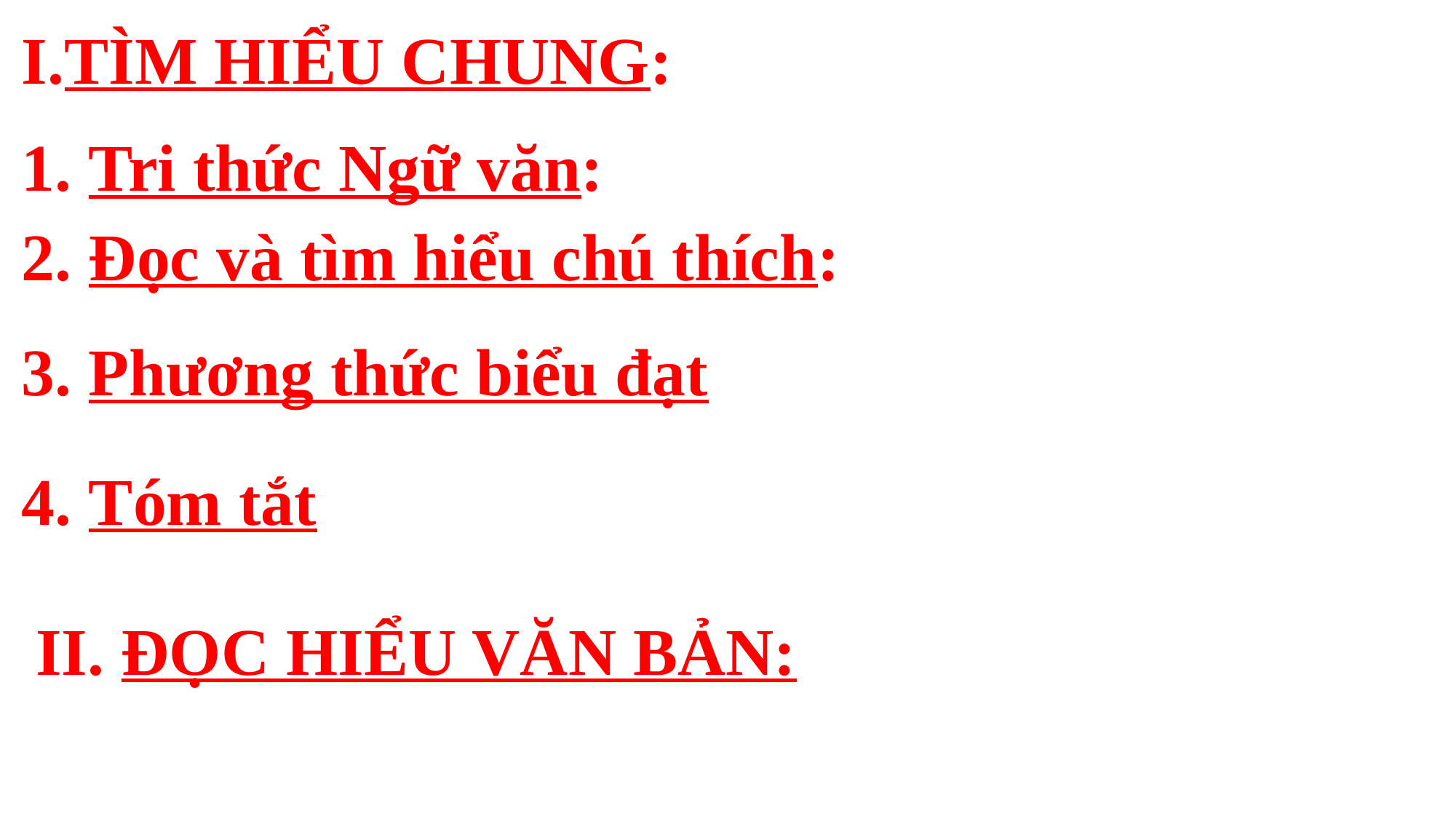

I.TÌM HIỂU CHUNG:
1. Tri thức Ngữ văn:
2. Đọc và tìm hiểu chú thích:
3. Phương thức biểu đạt
4. Tóm tắt
II. ĐỌC HIỂU VĂN BẢN: